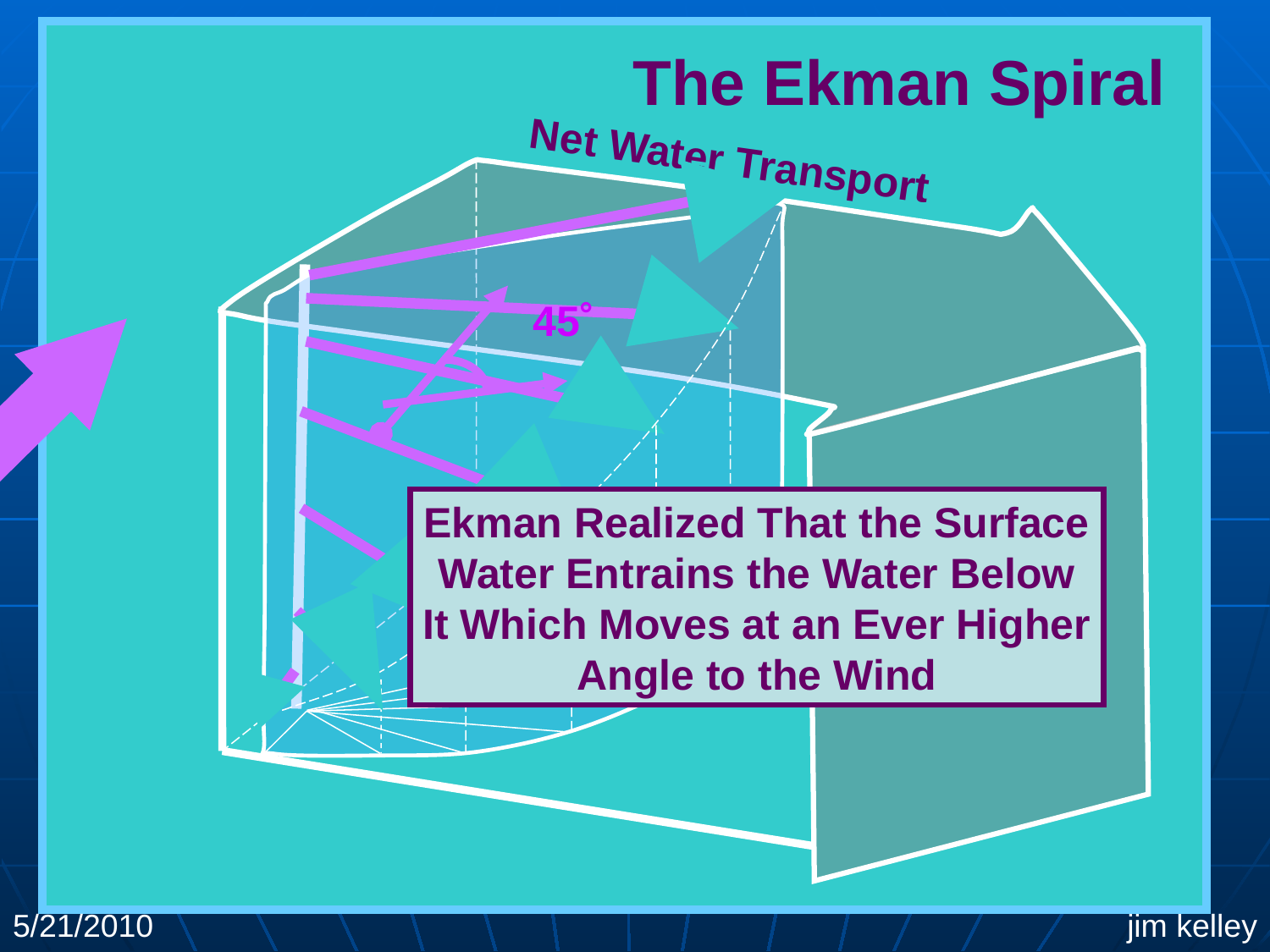

The Ekman Spiral
Net Water Transport

45˚

Wind

Ekman Realized That the Surface
Water Entrains the Water Below
It Which Moves at an Ever Higher
Angle to the Wind

5/21/2010
jim kelley